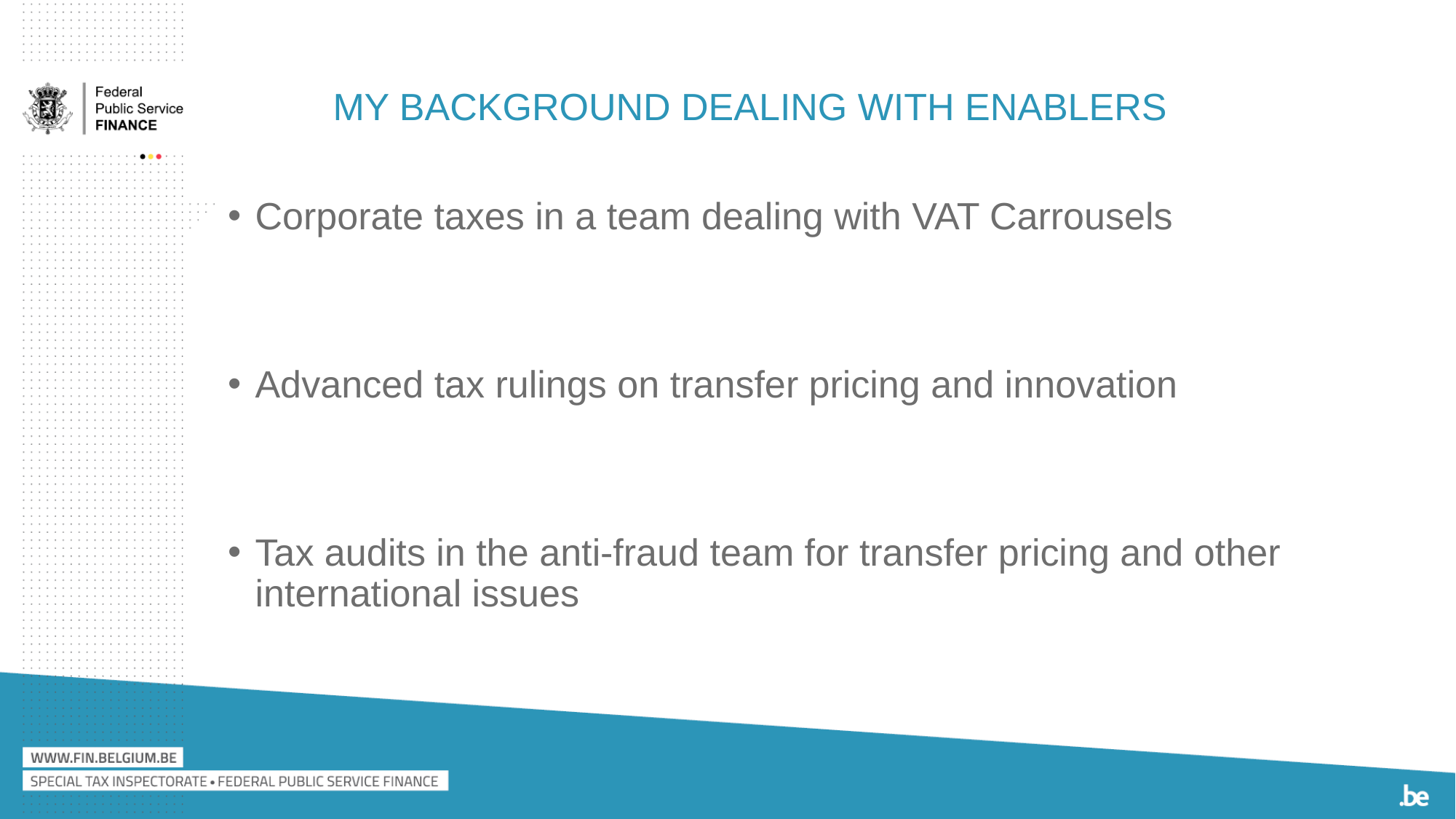

# My background dealing with enablers
Corporate taxes in a team dealing with VAT Carrousels

Advanced tax rulings on transfer pricing and innovation

Tax audits in the anti-fraud team for transfer pricing and other international issues